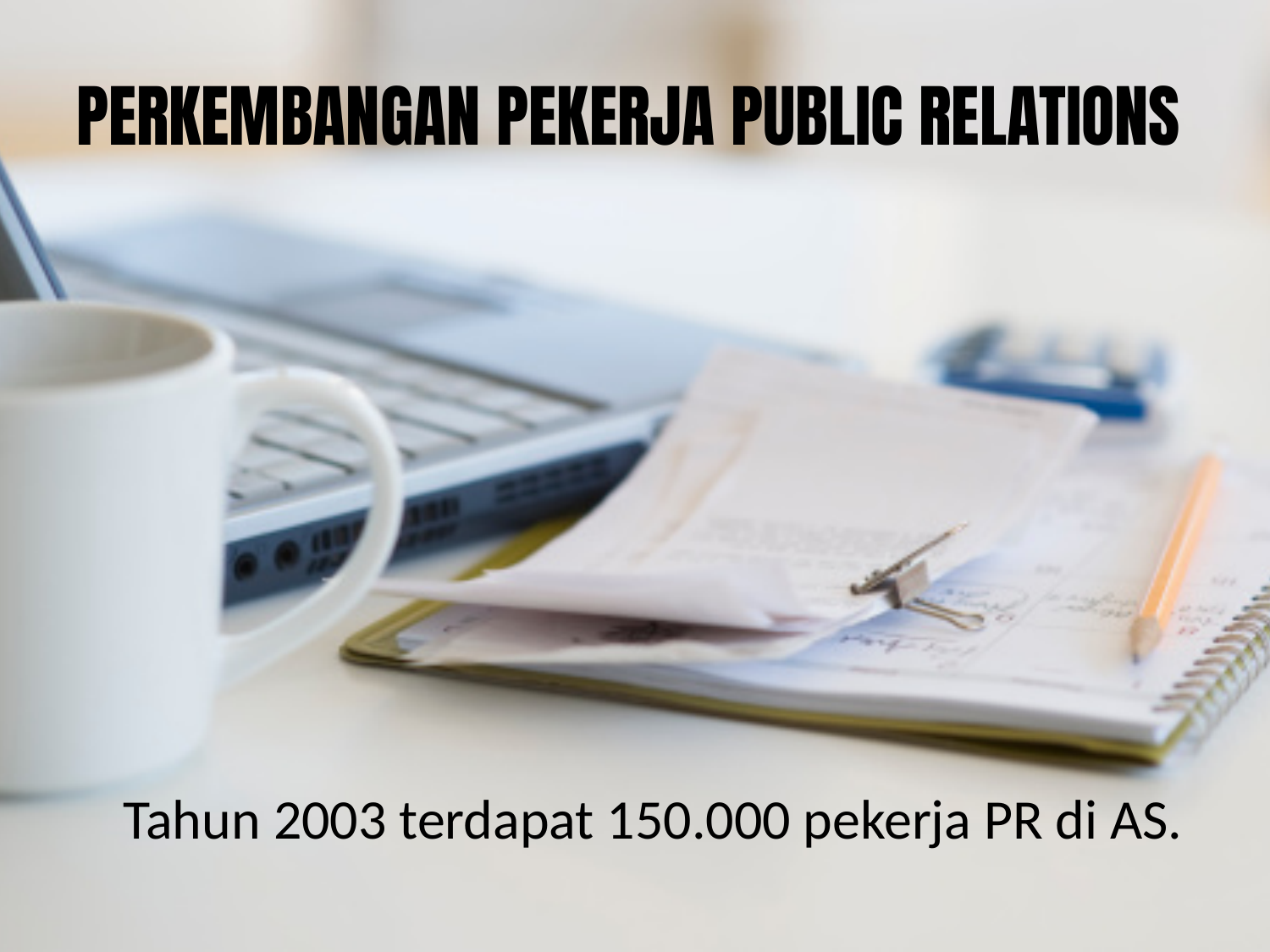

# PERKEMBANGAN PEKERJA PUBLIC RELATIONS
	Tahun 2003 terdapat 150.000 pekerja PR di AS.